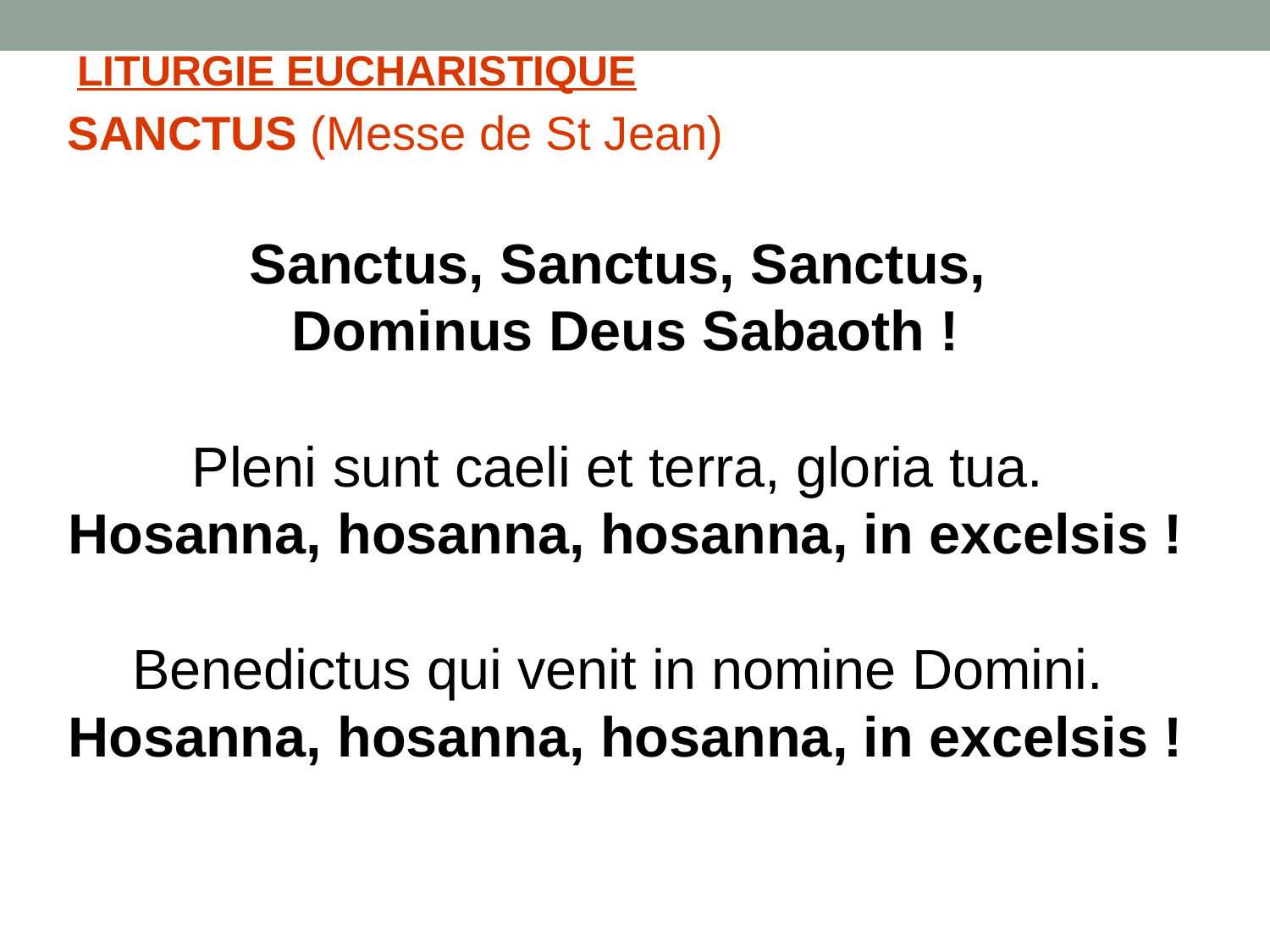

LITURGIE EUCHARISTIQUE
SANCTUS (Messe de St Jean)
Sanctus, Sanctus, Sanctus,
Dominus Deus Sabaoth !

Pleni sunt caeli et terra, gloria tua.
Hosanna, hosanna, hosanna, in excelsis !

Benedictus qui venit in nomine Domini.
Hosanna, hosanna, hosanna, in excelsis !